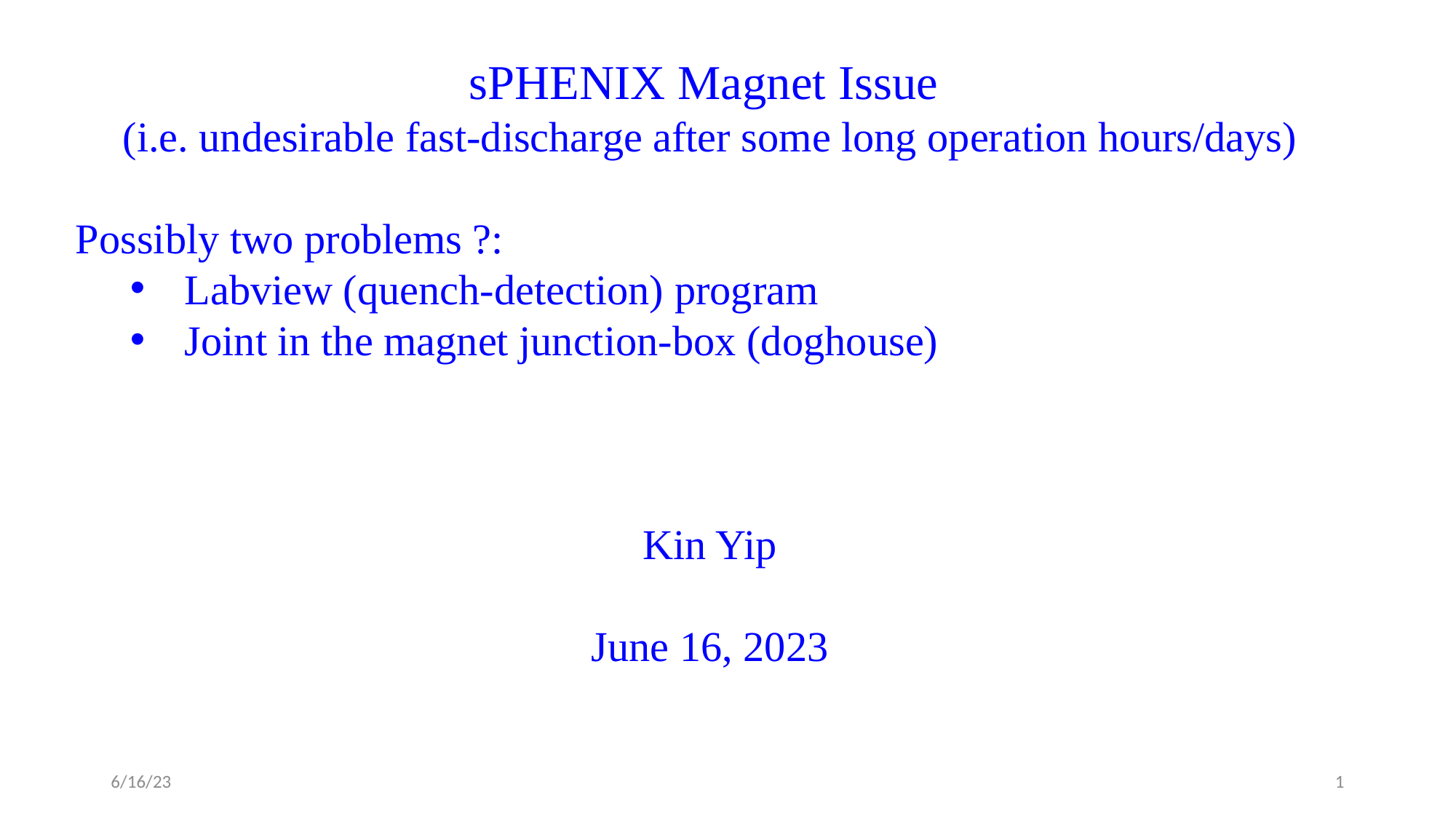

sPHENIX Magnet Issue
(i.e. undesirable fast-discharge after some long operation hours/days)

Possibly two problems ?:
Labview (quench-detection) program
Joint in the magnet junction-box (doghouse)

Kin Yip

June 16, 2023

6/16/23
1